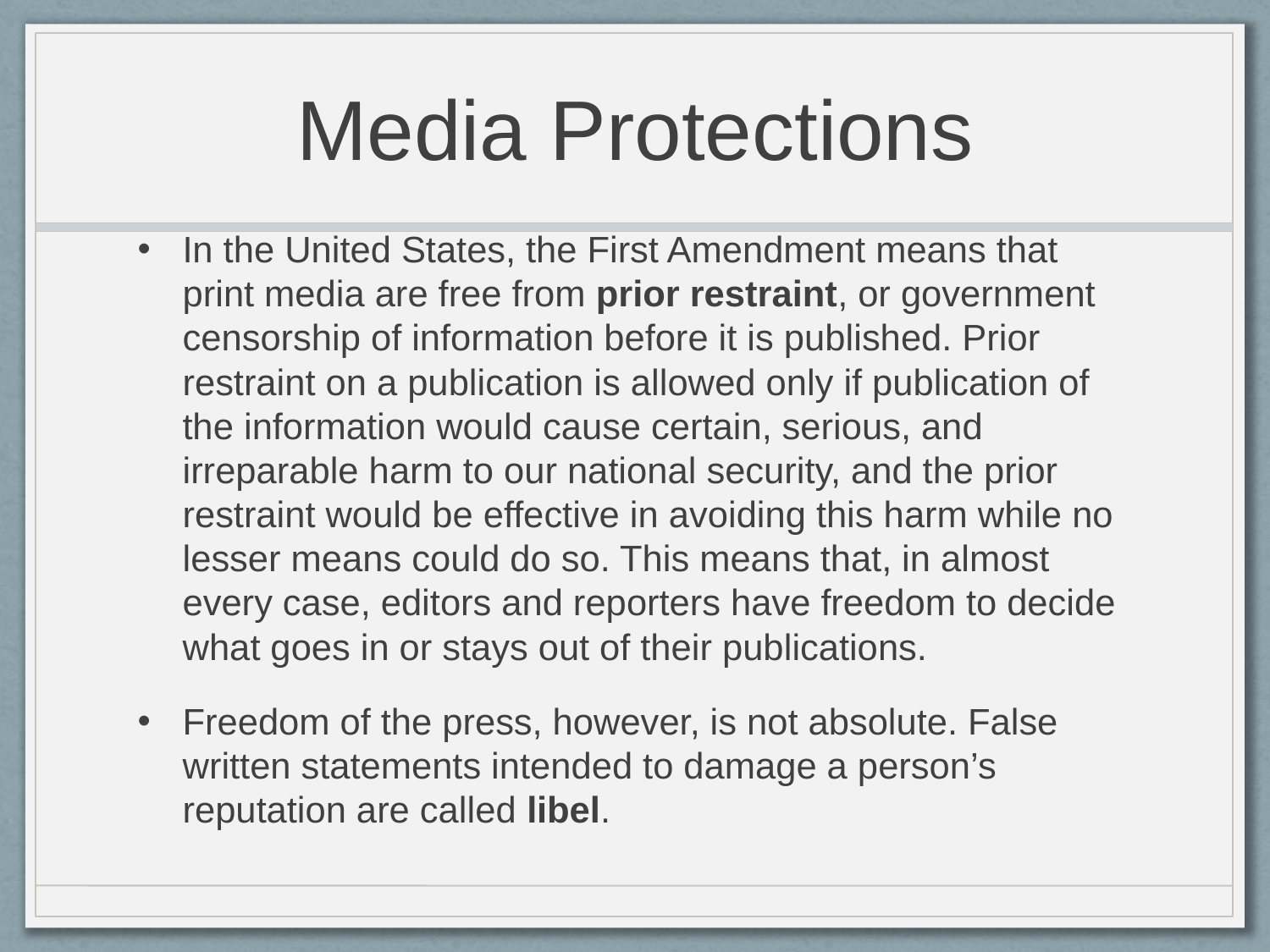

# Media Protections
In the United States, the First Amendment means that print media are free from prior restraint, or government censorship of information before it is published. Prior restraint on a publication is allowed only if publication of the information would cause certain, serious, and irreparable harm to our national security, and the prior restraint would be effective in avoiding this harm while no lesser means could do so. This means that, in almost every case, editors and reporters have freedom to decide what goes in or stays out of their publications.
Freedom of the press, however, is not absolute. False written statements intended to damage a person’s reputation are called libel.